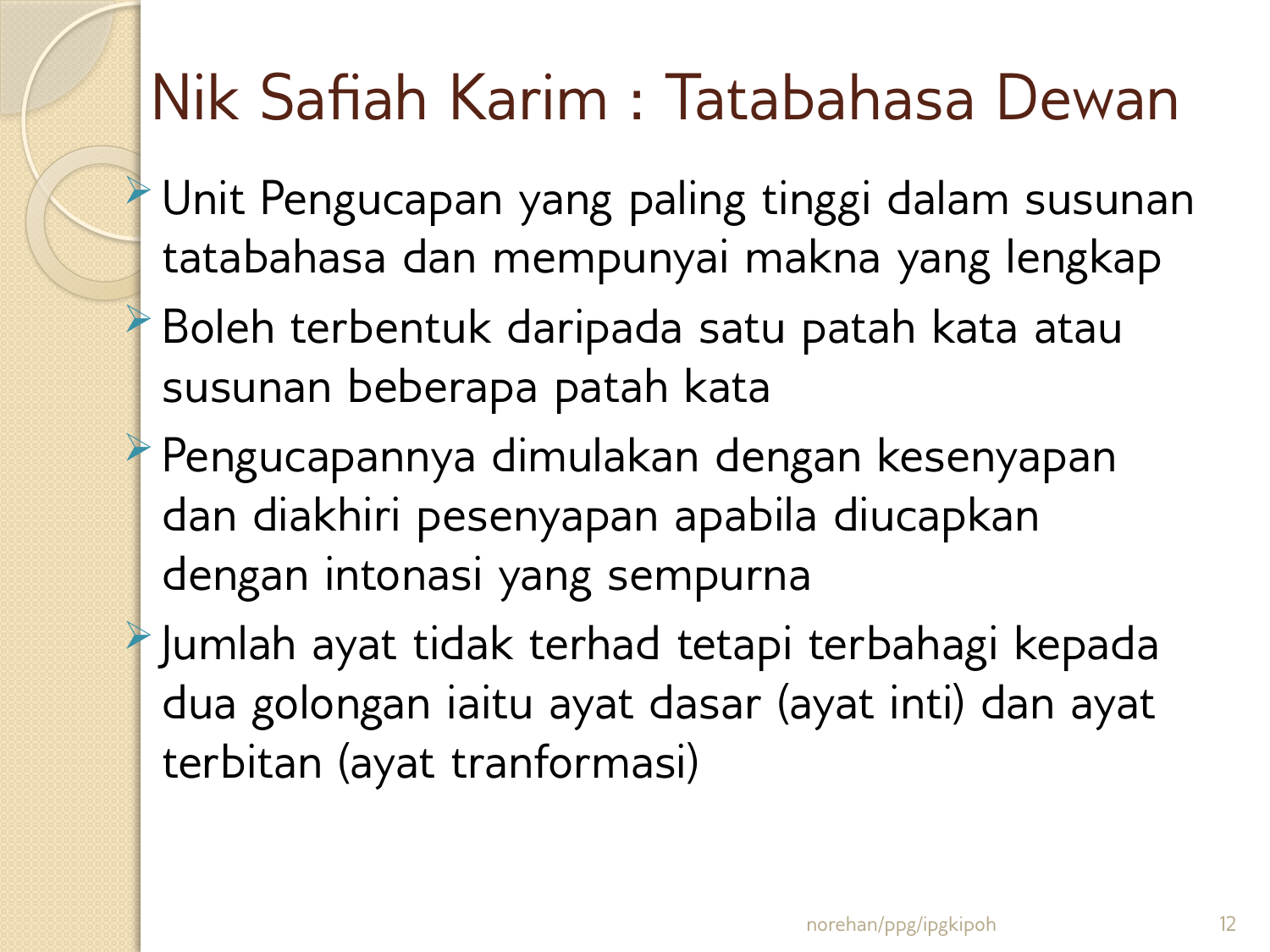

# Nik Safiah Karim : Tatabahasa Dewan
Unit Pengucapan yang paling tinggi dalam susunan tatabahasa dan mempunyai makna yang lengkap
Boleh terbentuk daripada satu patah kata atau susunan beberapa patah kata
Pengucapannya dimulakan dengan kesenyapan dan diakhiri pesenyapan apabila diucapkan dengan intonasi yang sempurna
Jumlah ayat tidak terhad tetapi terbahagi kepada dua golongan iaitu ayat dasar (ayat inti) dan ayat terbitan (ayat tranformasi)
norehan/ppg/ipgkipoh
12